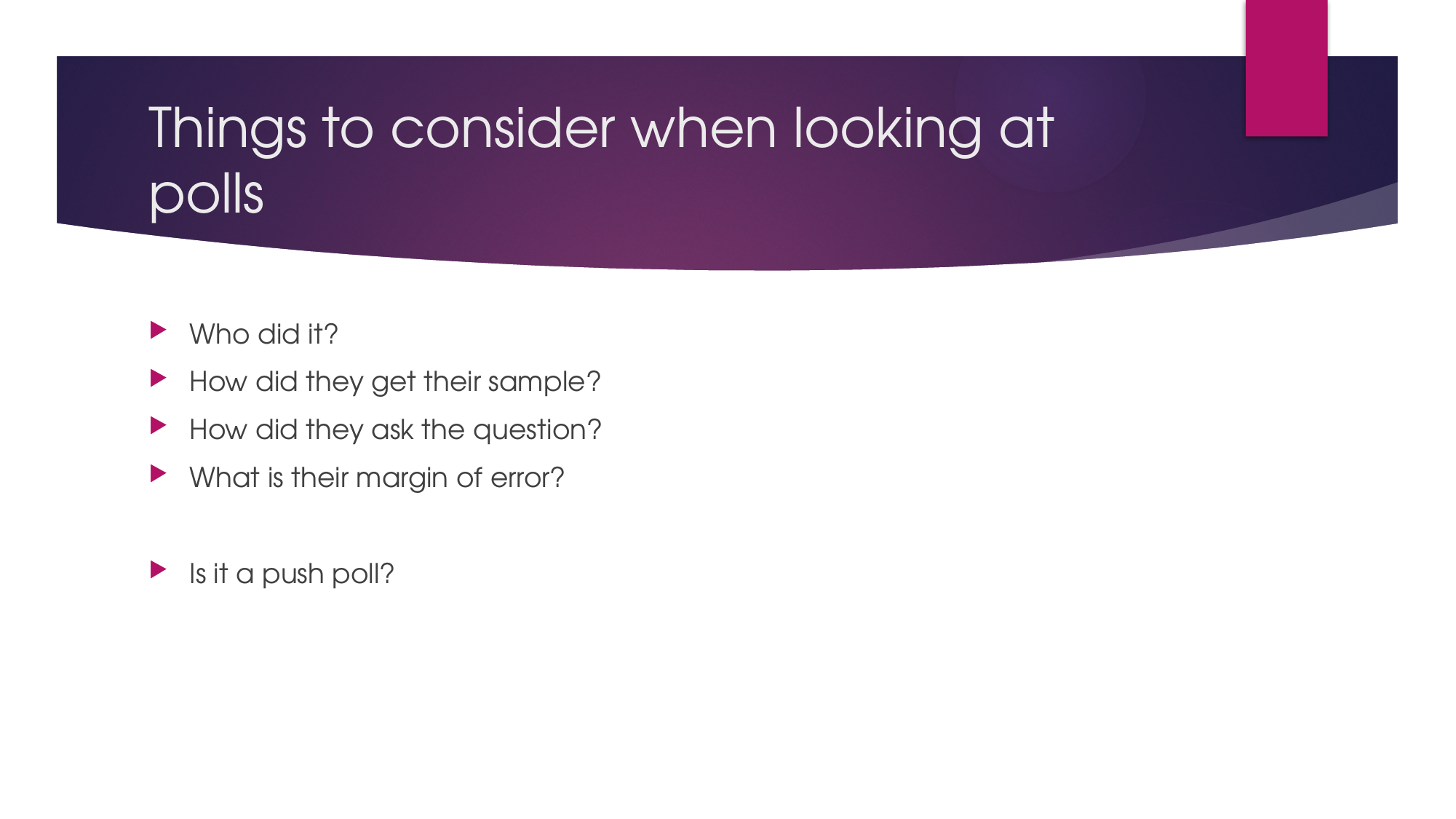

# Things to consider when looking at polls
Who did it?
How did they get their sample?
How did they ask the question?
What is their margin of error?

Is it a push poll?